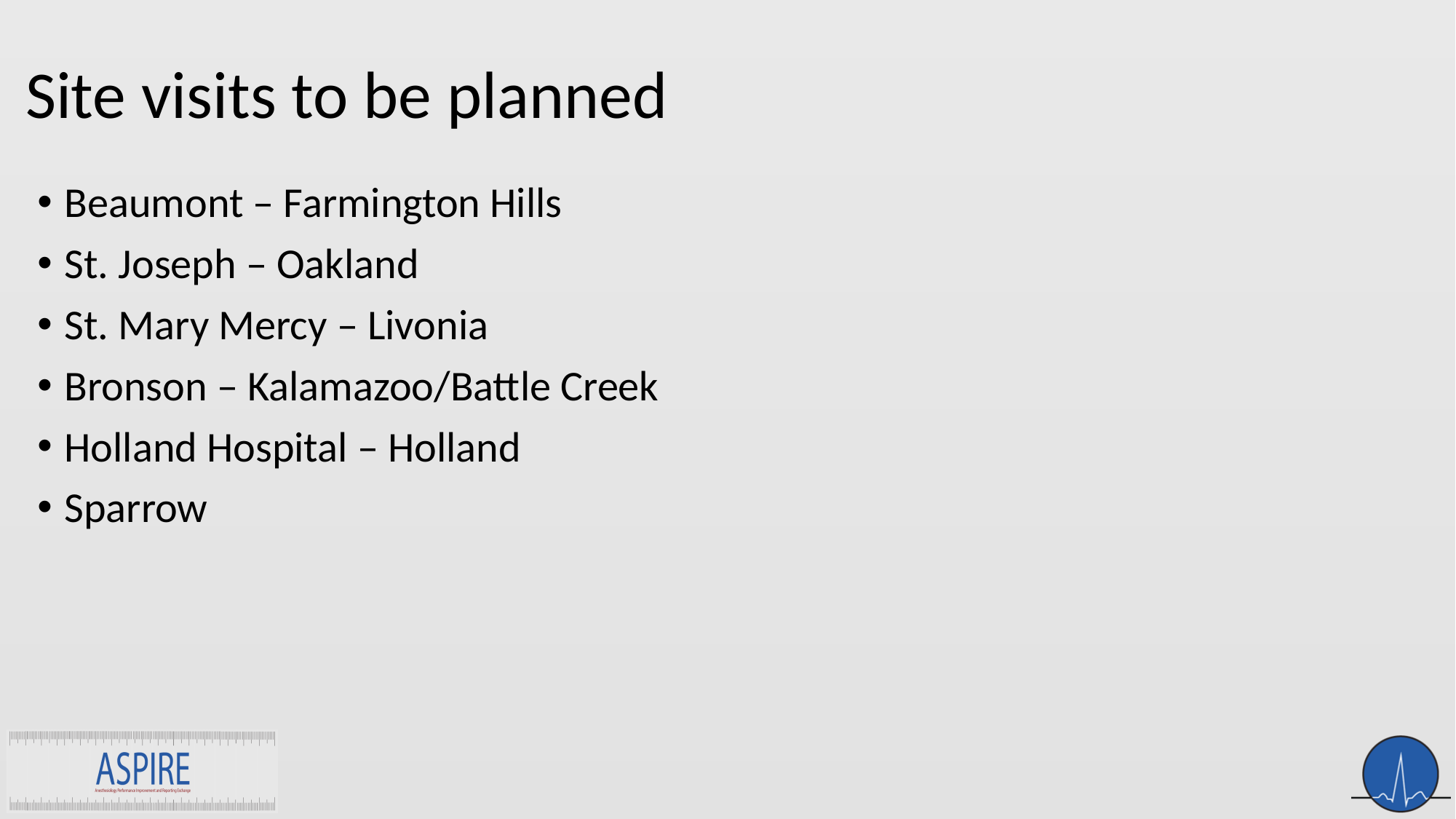

# Site visits to be planned
Beaumont – Farmington Hills
St. Joseph – Oakland
St. Mary Mercy – Livonia
Bronson – Kalamazoo/Battle Creek
Holland Hospital – Holland
Sparrow